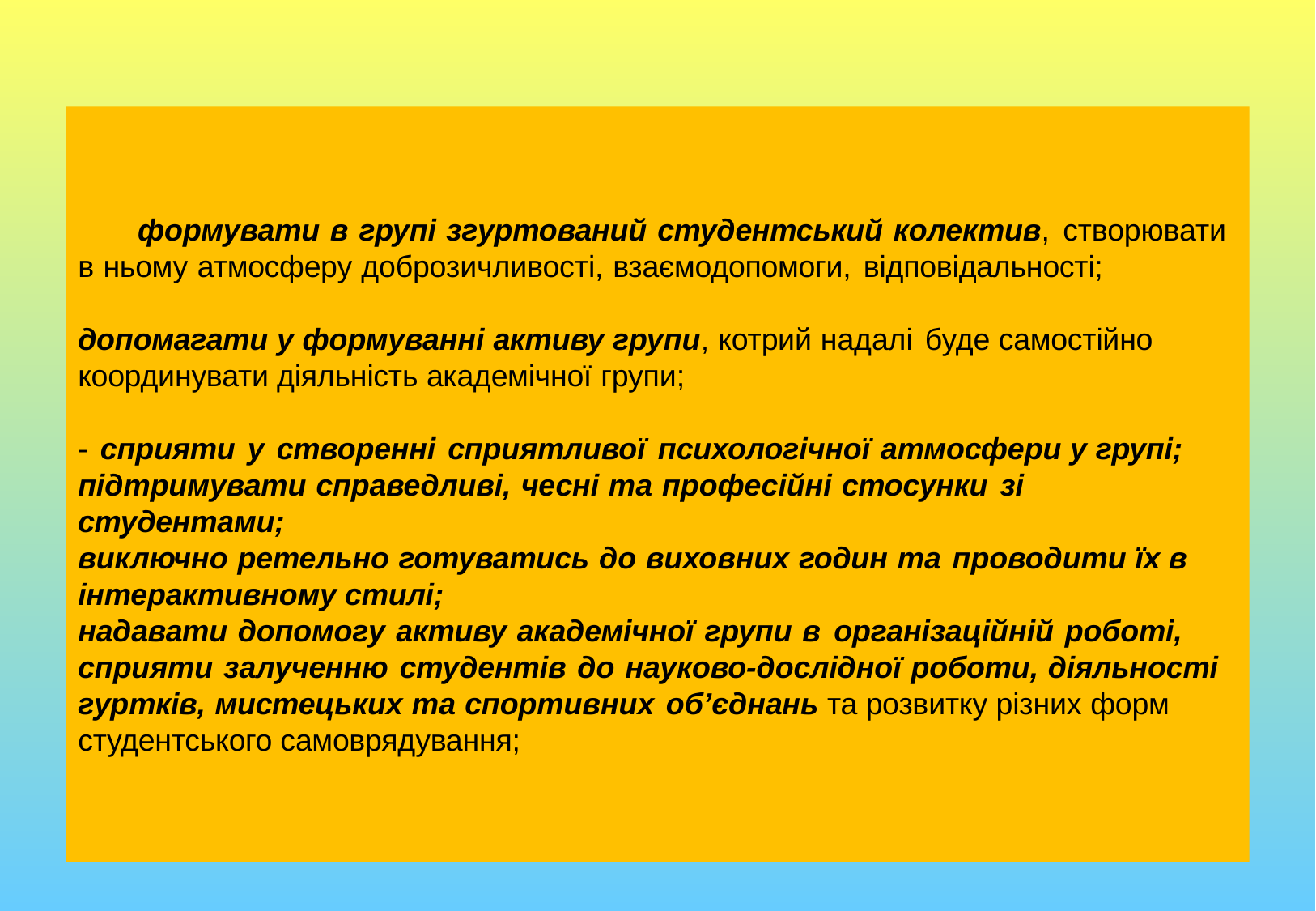

# формувати в групі згуртований студентський колектив, створювати в ньому атмосферу доброзичливості, взаємодопомоги, відповідальності; допомагати у формуванні активу групи, котрий надалі буде самостійно координувати діяльність академічної групи; - сприяти у створенні сприятливої психологічної атмосфери у групі; підтримувати справедливі, чесні та професійні стосунки зі студентами; виключно ретельно готуватись до виховних годин та проводити їх в інтерактивному стилі; надавати допомогу активу академічної групи в організаційній роботі, сприяти залученню студентів до науково-дослідної роботи, діяльності гуртків, мистецьких та спортивних об’єднань та розвитку різних форм студентського самоврядування;
16